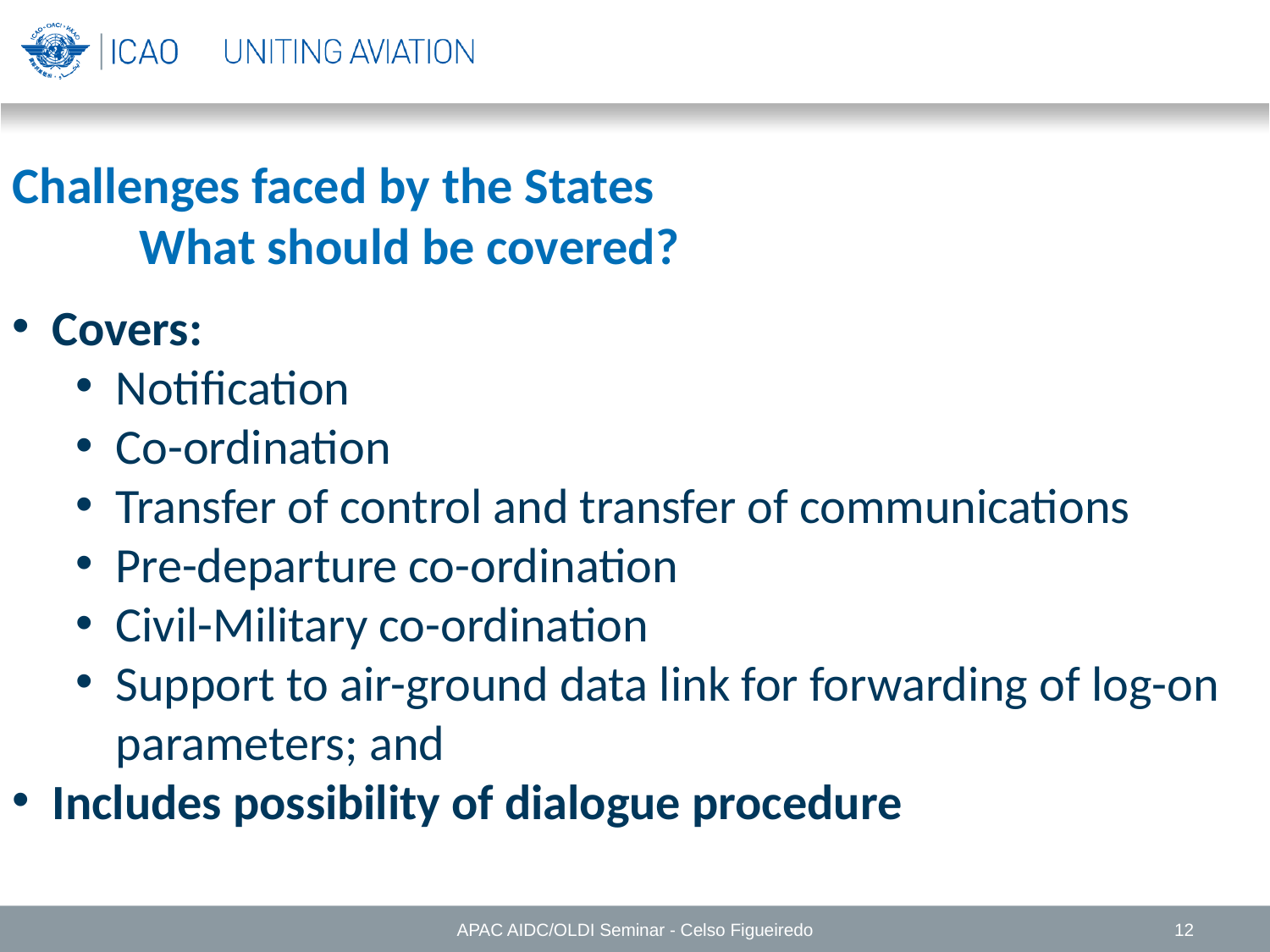

Challenges faced by the States
	What should be covered?

Covers:
Notification
Co-ordination
Transfer of control and transfer of communications
Pre-departure co-ordination
Civil-Military co-ordination
Support to air-ground data link for forwarding of log-on parameters; and
Includes possibility of dialogue procedure
APAC AIDC/OLDI Seminar - Celso Figueiredo
12